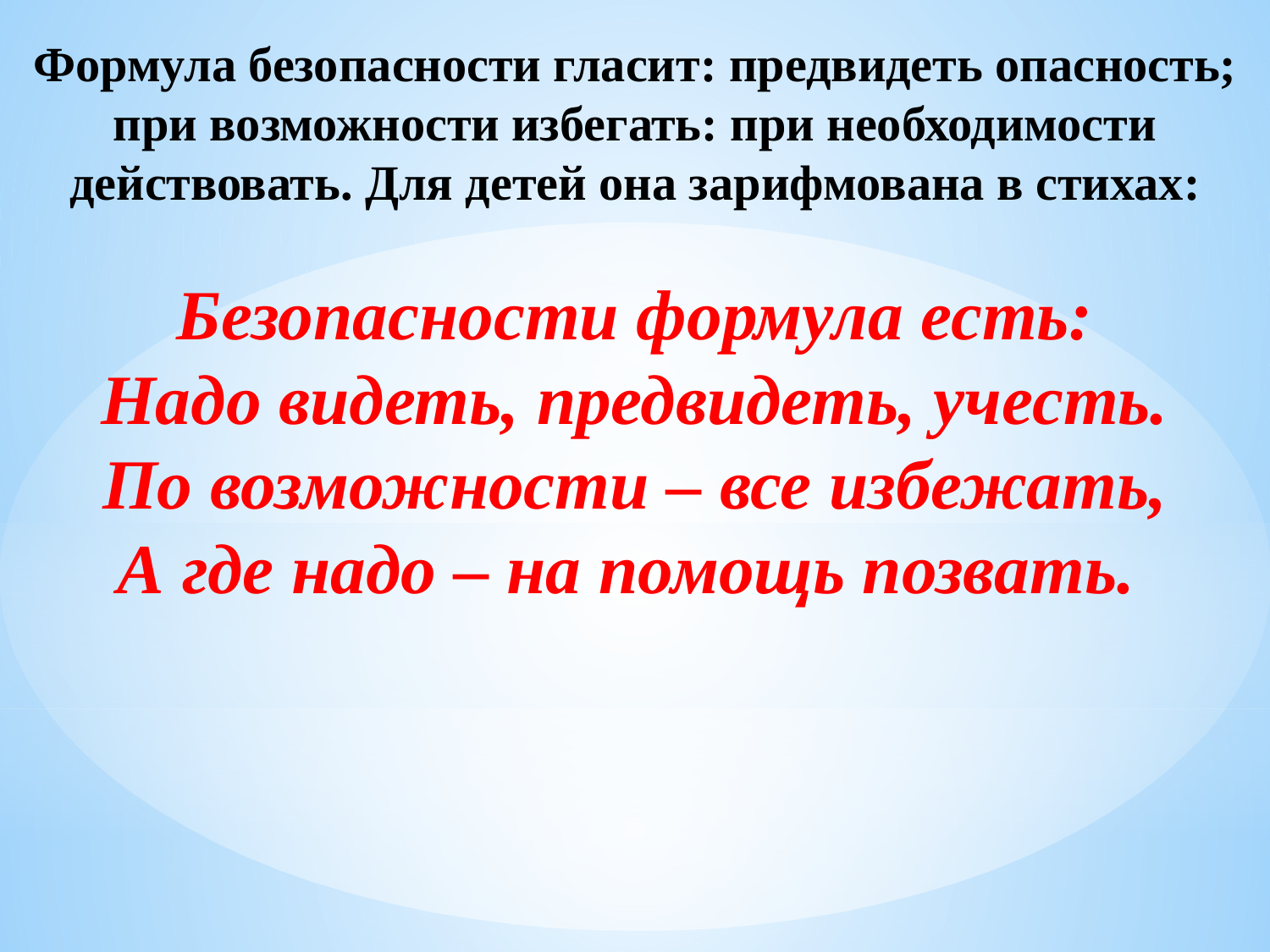

# Формула безопасности гласит: предвидеть опасность; при возможности избегать: при необходимости действовать. Для детей она зарифмована в стихах: Безопасности формула есть: Надо видеть, предвидеть, учесть. По возможности – все избежать, А где надо – на помощь позвать.